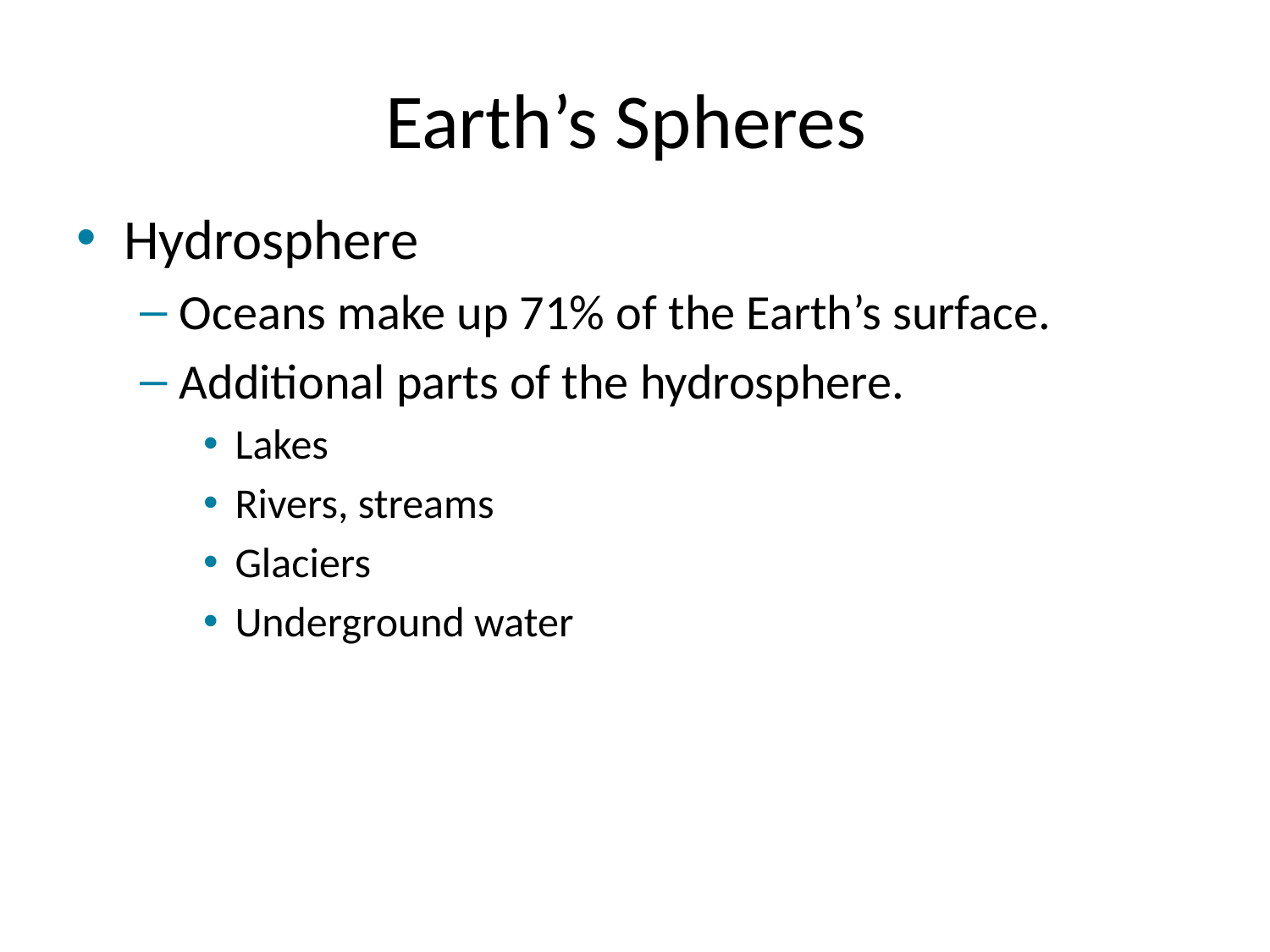

# Earth’s Spheres
Hydrosphere
Oceans make up 71% of the Earth’s surface.
Additional parts of the hydrosphere.
Lakes
Rivers, streams
Glaciers
Underground water